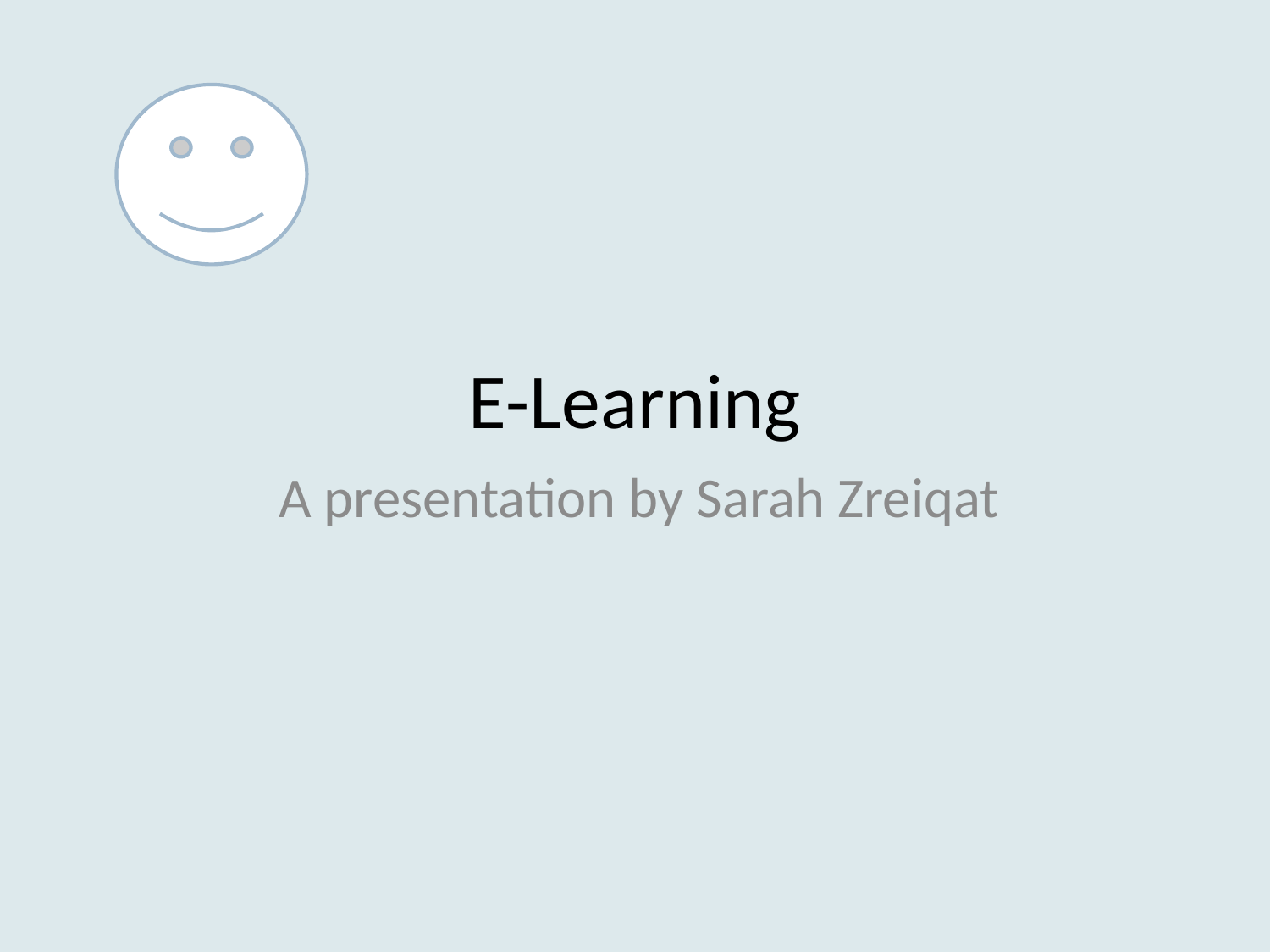

# E-Learning
A presentation by Sarah Zreiqat